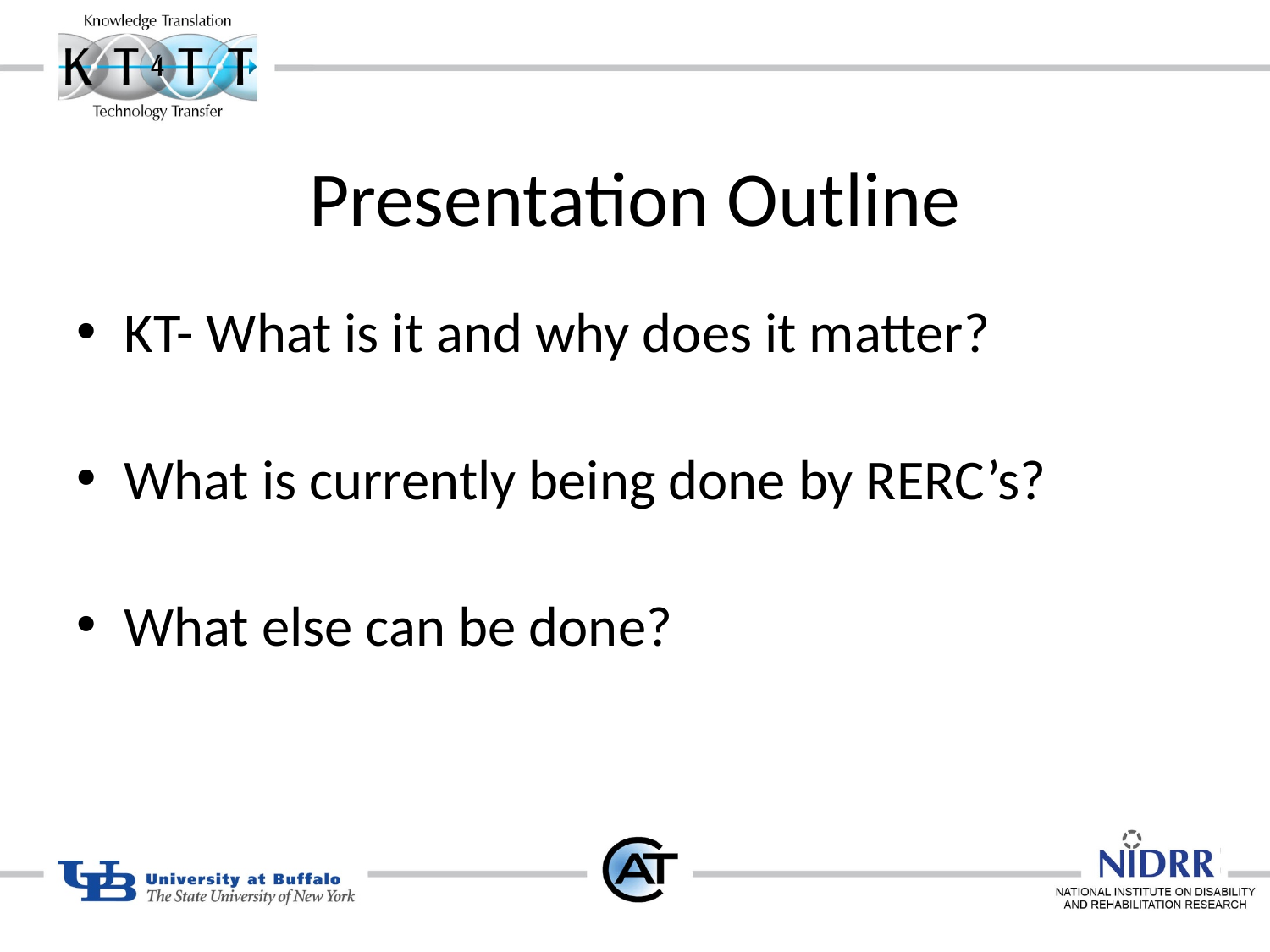

# Presentation Outline
KT- What is it and why does it matter?
What is currently being done by RERC’s?
What else can be done?